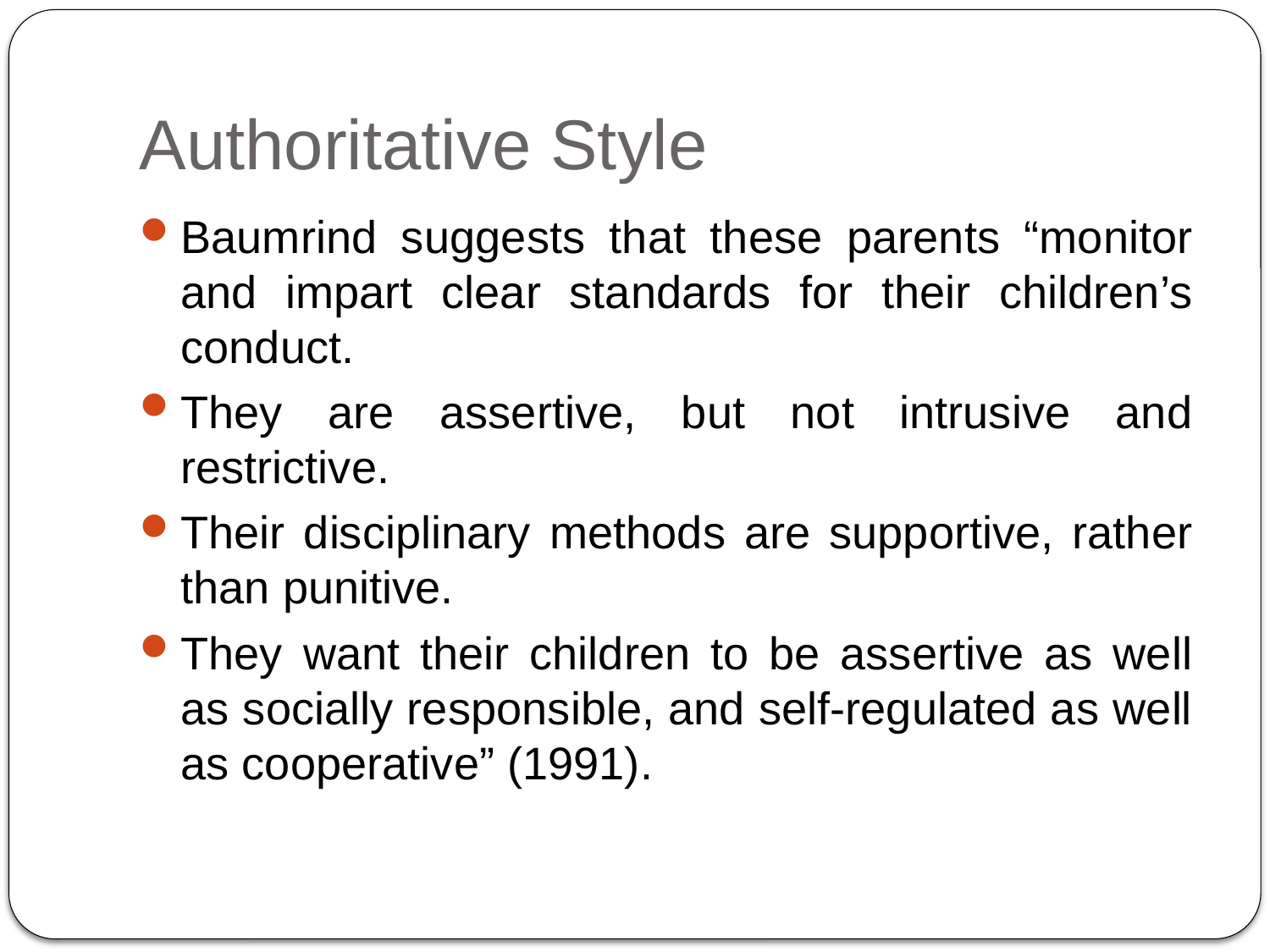

# Authoritative Style
Baumrind suggests that these parents “monitor and impart clear standards for their children’s conduct.
They are assertive, but not intrusive and restrictive.
Their disciplinary methods are supportive, rather than punitive.
They want their children to be assertive as well as socially responsible, and self-regulated as well as cooperative” (1991).